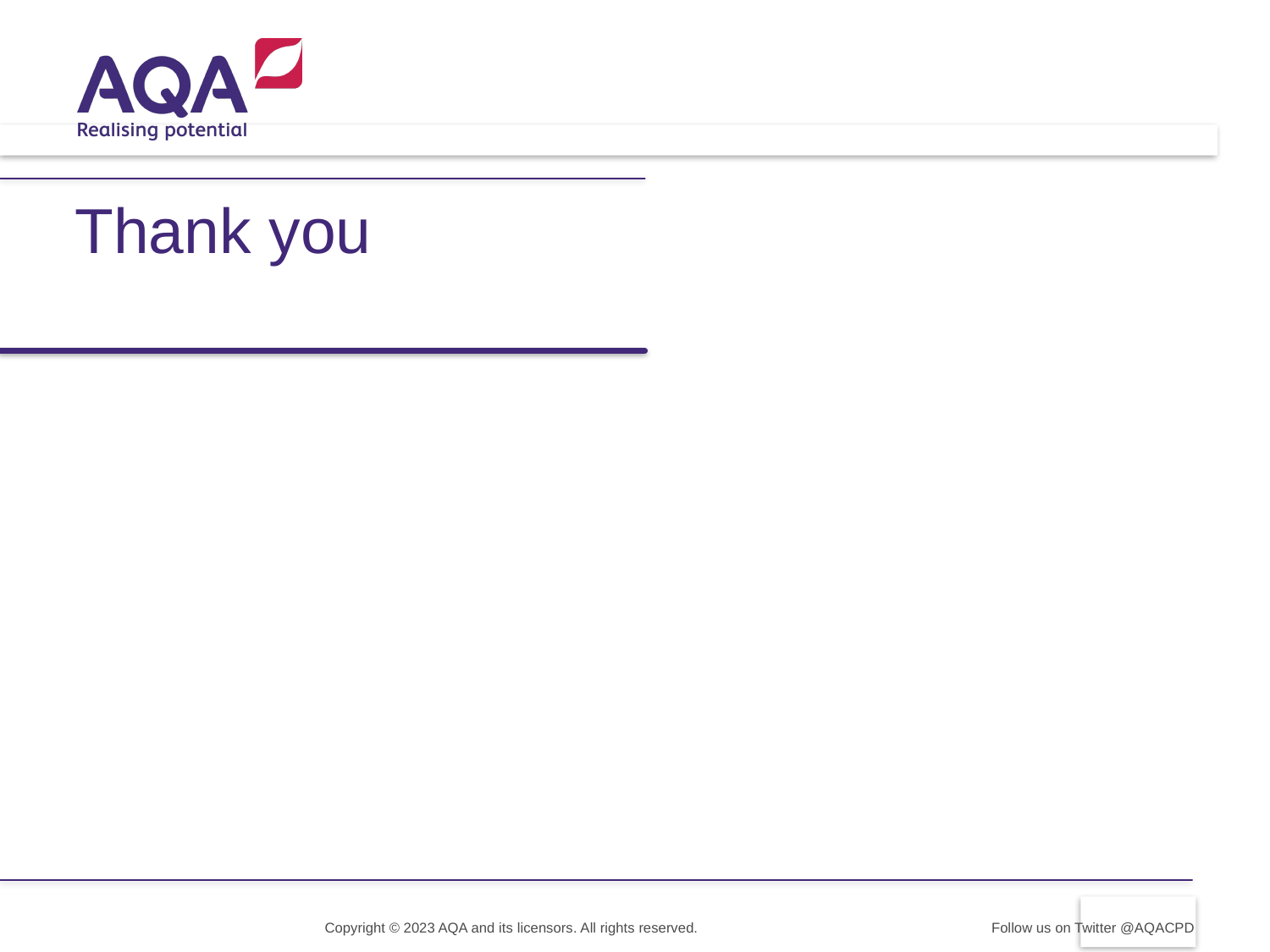

# Thank you
Copyright © 2023 AQA and its licensors. All rights reserved.